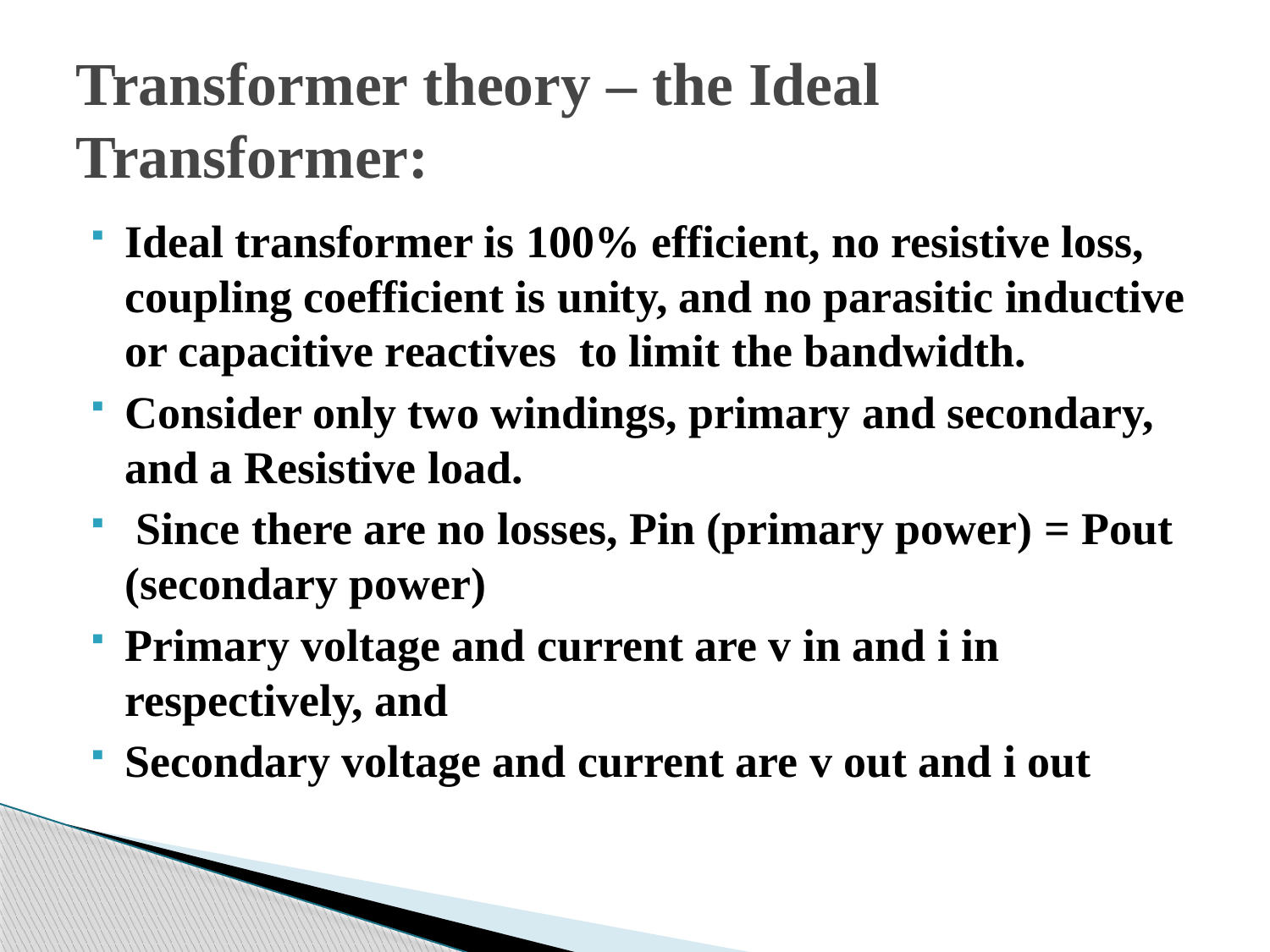

# Transformer theory – the Ideal    	Transformer:
Ideal transformer is 100% efficient, no resistive loss, coupling coefficient is unity, and no parasitic inductive or capacitive reactives  to limit the bandwidth.
Consider only two windings, primary and secondary, and a Resistive load.
 Since there are no losses, Pin (primary power) = Pout (secondary power)
Primary voltage and current are v in and i in respectively, and
Secondary voltage and current are v out and i out